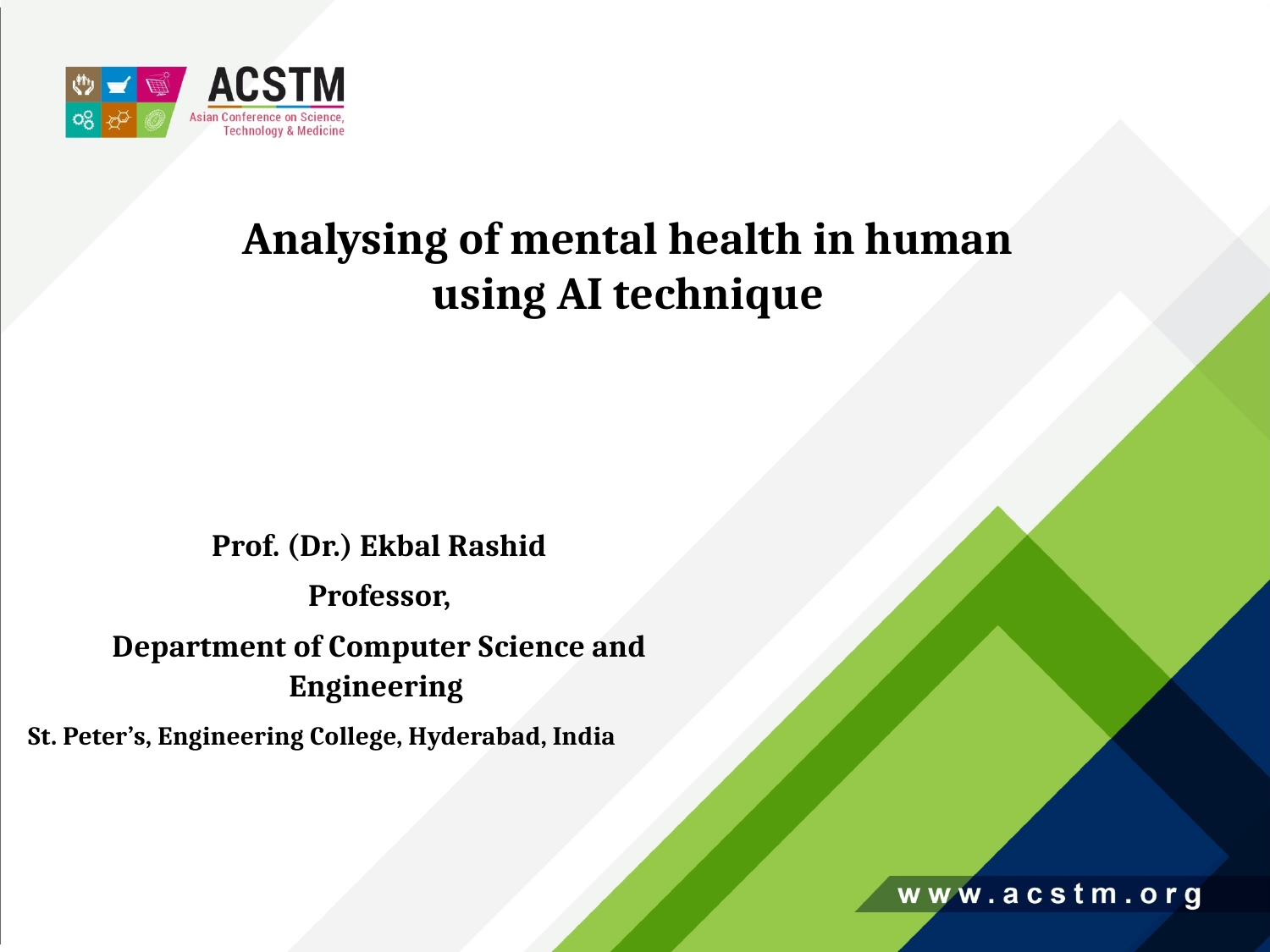

Analysing of mental health in human using AI technique

Prof. (Dr.) Ekbal Rashid
Professor,
Department of Computer Science and Engineering
St. Peter’s, Engineering College, Hyderabad, India